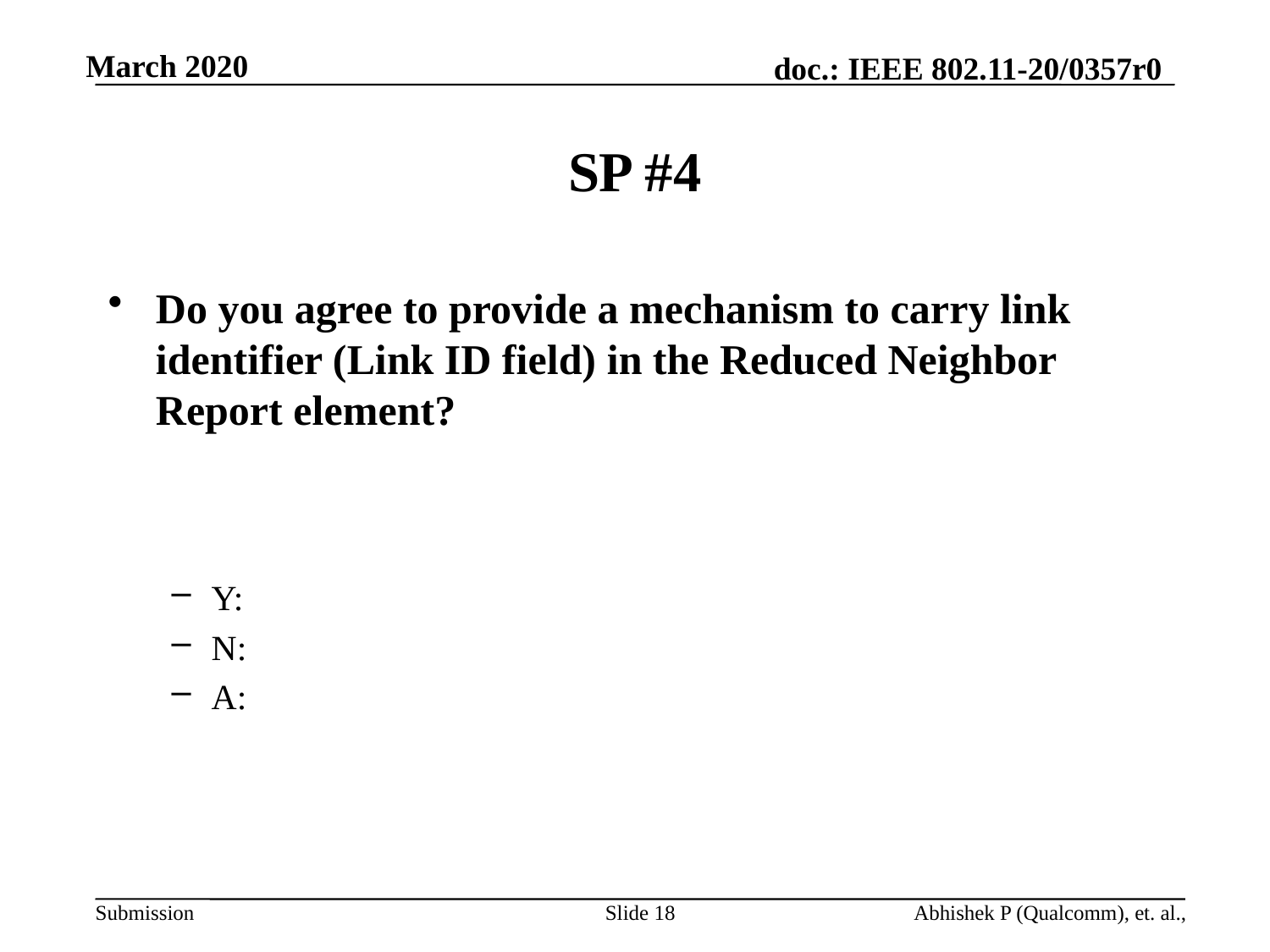

# SP #4
Do you agree to provide a mechanism to carry link identifier (Link ID field) in the Reduced Neighbor Report element?

Y:
N:
A:

Slide 18
Abhishek P (Qualcomm), et. al.,